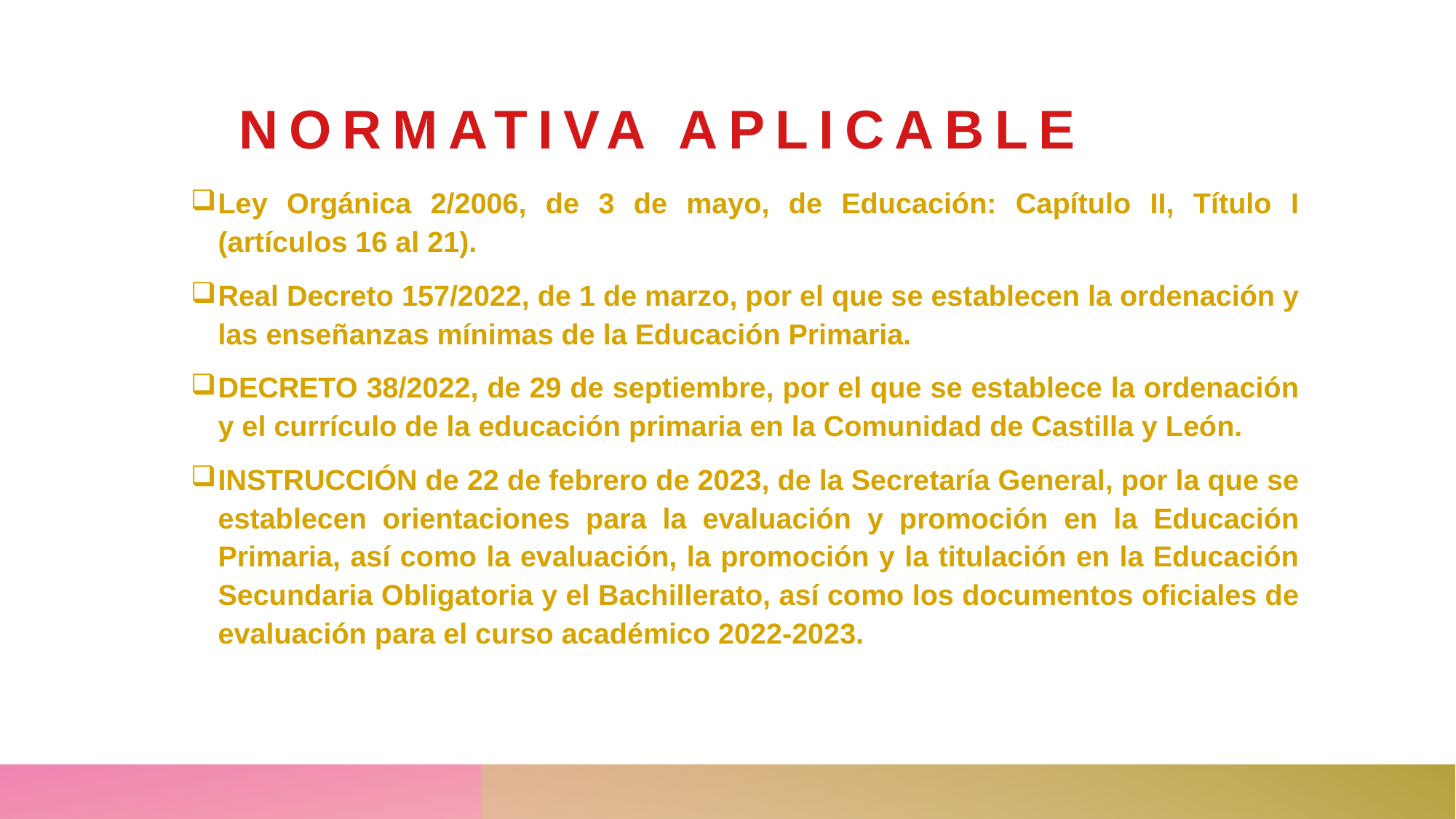

NORMATIVA APLICABLE
Ley Orgánica 2/2006, de 3 de mayo, de Educación: Capítulo II, Título I (artículos 16 al 21).
Real Decreto 157/2022, de 1 de marzo, por el que se establecen la ordenación y las enseñanzas mínimas de la Educación Primaria.
DECRETO 38/2022, de 29 de septiembre, por el que se establece la ordenación y el currículo de la educación primaria en la Comunidad de Castilla y León.
INSTRUCCIÓN de 22 de febrero de 2023, de la Secretaría General, por la que se establecen orientaciones para la evaluación y promoción en la Educación Primaria, así como la evaluación, la promoción y la titulación en la Educación Secundaria Obligatoria y el Bachillerato, así como los documentos oficiales de evaluación para el curso académico 2022-2023.